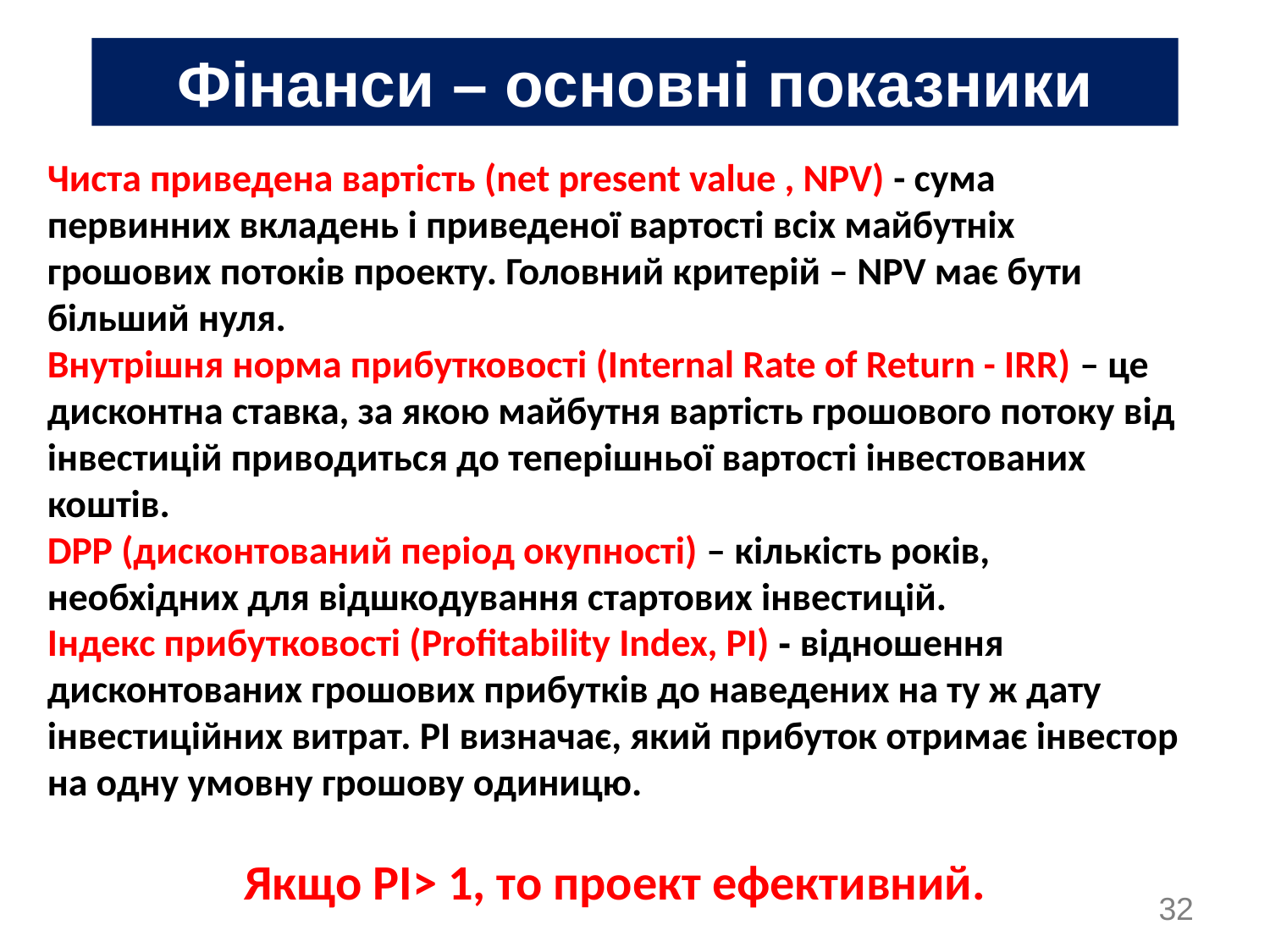

Фінанси – основні показники
Чиста приведена вартість (net present value , NPV) - сума первинних вкладень і приведеної вартості всіх майбутніх грошових потоків проекту. Головний критерій – NPV має бути більший нуля.
Внутрішня норма прибутковості (Internal Rate of Return - IRR) – це дисконтна ставка, за якою майбутня вартість грошового потоку від інвестицій приводиться до теперішньої вартості інвестованих коштів.
DPP (дисконтований період окупності) – кількість років, необхідних для відшкодування стартових інвестицій.
Індекс прибутковості (Profitability Index, PI) ‑ відношення дисконтованих грошових прибутків до наведених на ту ж дату інвестиційних витрат. PI визначає, який прибуток отримає інвестор на одну умовну грошову одиницю.

Якщо PI> 1, то проект ефективний.
32